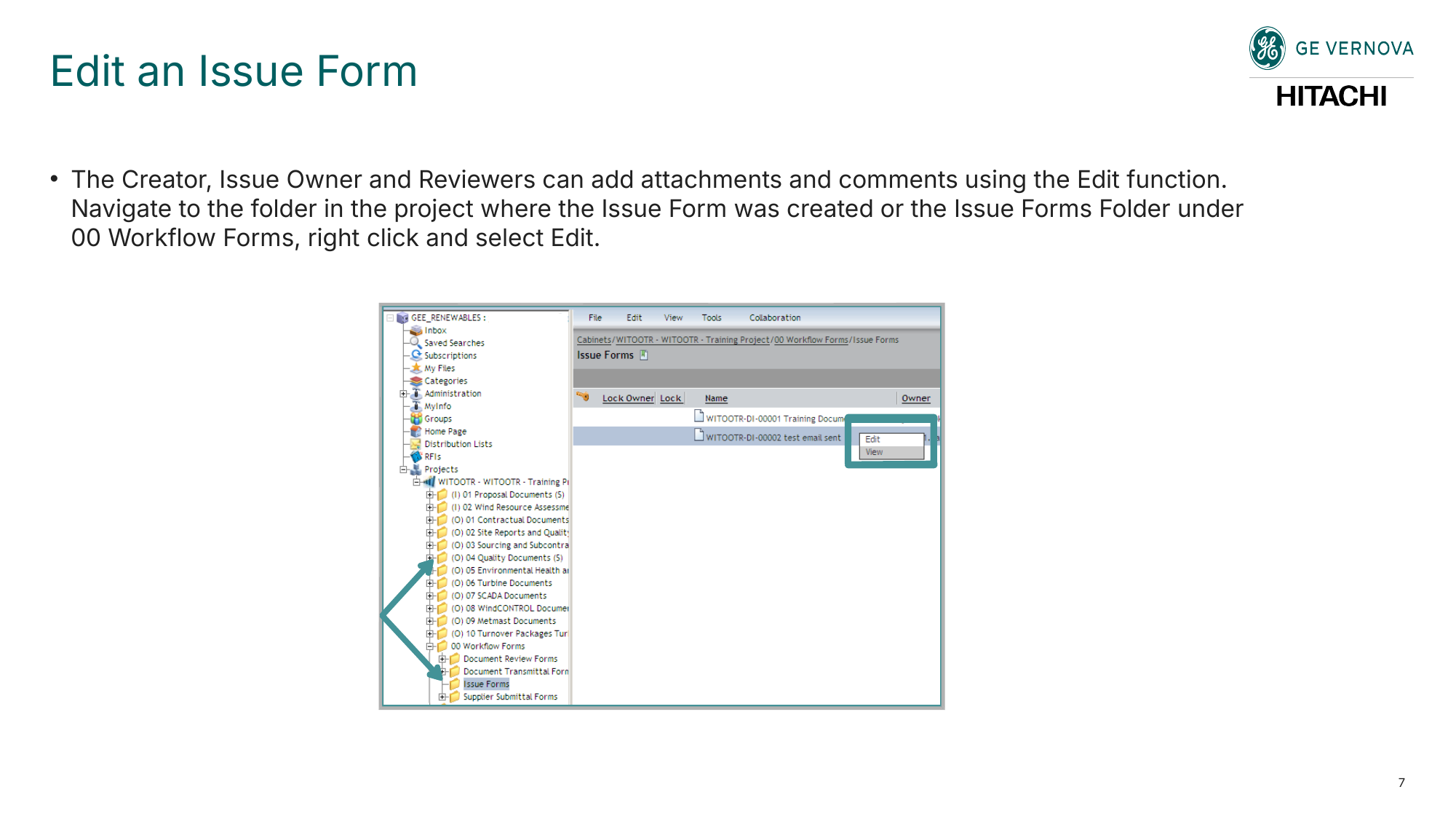

# Edit an Issue Form
The Creator, Issue Owner and Reviewers can add attachments and comments using the Edit function. Navigate to the folder in the project where the Issue Form was created or the Issue Forms Folder under 00 Workflow Forms, right click and select Edit.

7